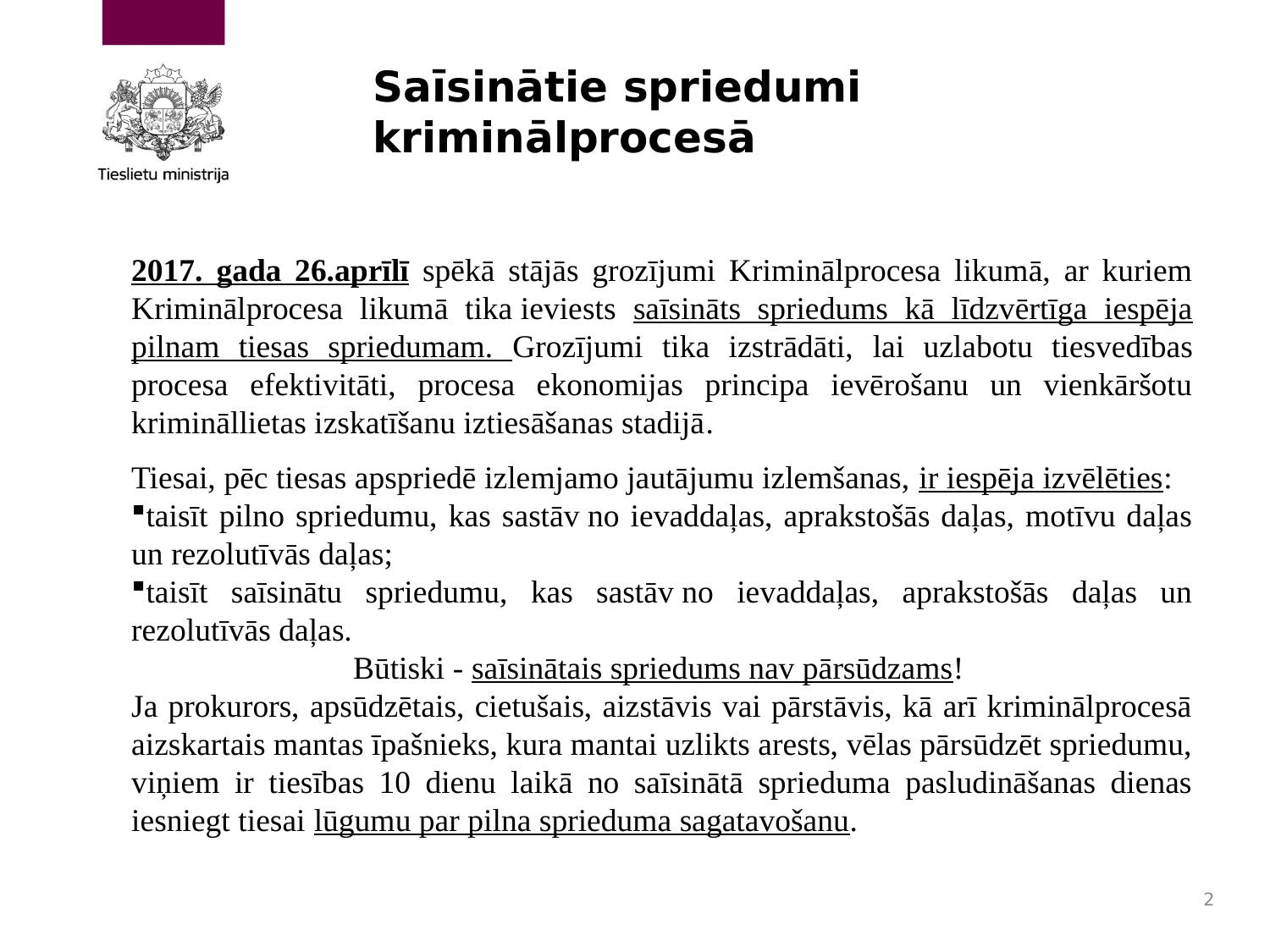

# Saīsinātie spriedumi kriminālprocesā
2017. gada 26.aprīlī spēkā stājās grozījumi Kriminālprocesa likumā, ar kuriem Kriminālprocesa likumā tika ieviests saīsināts spriedums kā līdzvērtīga iespēja pilnam tiesas spriedumam. Grozījumi tika izstrādāti, lai uzlabotu tiesvedības procesa efektivitāti, procesa ekonomijas principa ievērošanu un vienkāršotu krimināllietas izskatīšanu iztiesāšanas stadijā.

Tiesai, pēc tiesas apspriedē izlemjamo jautājumu izlemšanas, ir iespēja izvēlēties:
taisīt pilno spriedumu, kas sastāv no ievaddaļas, aprakstošās daļas, motīvu daļas un rezolutīvās daļas;
taisīt saīsinātu spriedumu, kas sastāv no ievaddaļas, aprakstošās daļas un rezolutīvās daļas.
Būtiski - saīsinātais spriedums nav pārsūdzams!
Ja prokurors, apsūdzētais, cietušais, aizstāvis vai pārstāvis, kā arī kriminālprocesā aizskartais mantas īpašnieks, kura mantai uzlikts arests, vēlas pārsūdzēt spriedumu, viņiem ir tiesības 10 dienu laikā no saīsinātā sprieduma pasludināšanas dienas iesniegt tiesai lūgumu par pilna sprieduma sagatavošanu.

2